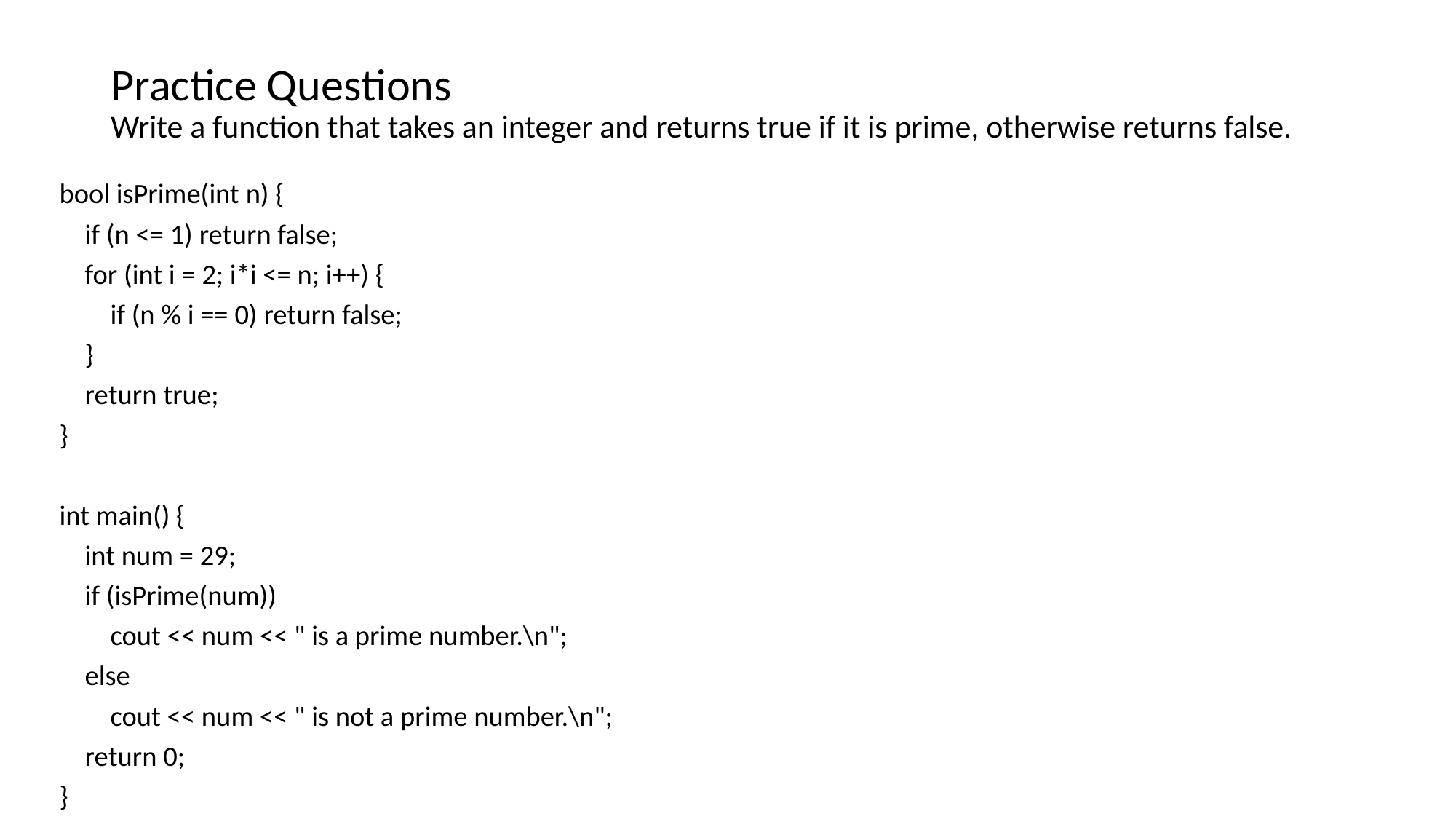

# Practice Questions Write a function that takes an integer and returns true if it is prime, otherwise returns false.
bool isPrime(int n) {
    if (n <= 1) return false;
    for (int i = 2; i*i <= n; i++) {
        if (n % i == 0) return false;
    }
    return true;
}

int main() {
    int num = 29;
    if (isPrime(num))
        cout << num << " is a prime number.\n";
    else
        cout << num << " is not a prime number.\n";
    return 0;
}